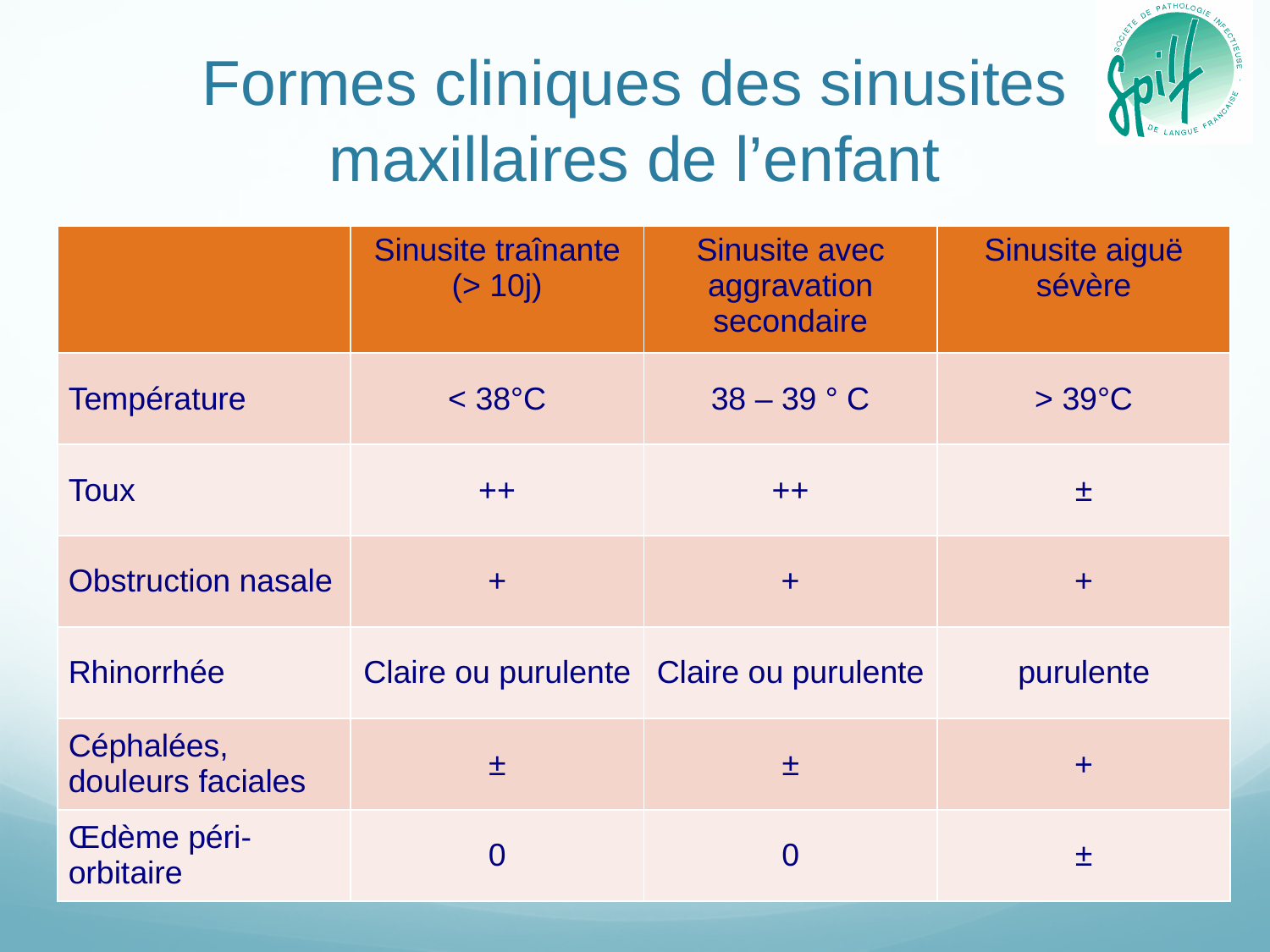

# Formes cliniques des sinusites maxillaires de l’enfant
|  | Sinusite traînante (> 10j) | Sinusite avec aggravation secondaire | Sinusite aiguë sévère |
| --- | --- | --- | --- |
| Température | < 38°C | 38 – 39 ° C | > 39°C |
| Toux | ++ | ++ | ± |
| Obstruction nasale | + | + | + |
| Rhinorrhée | Claire ou purulente | Claire ou purulente | purulente |
| Céphalées, douleurs faciales | ± | ± | + |
| Œdème péri-orbitaire | 0 | 0 | ± |